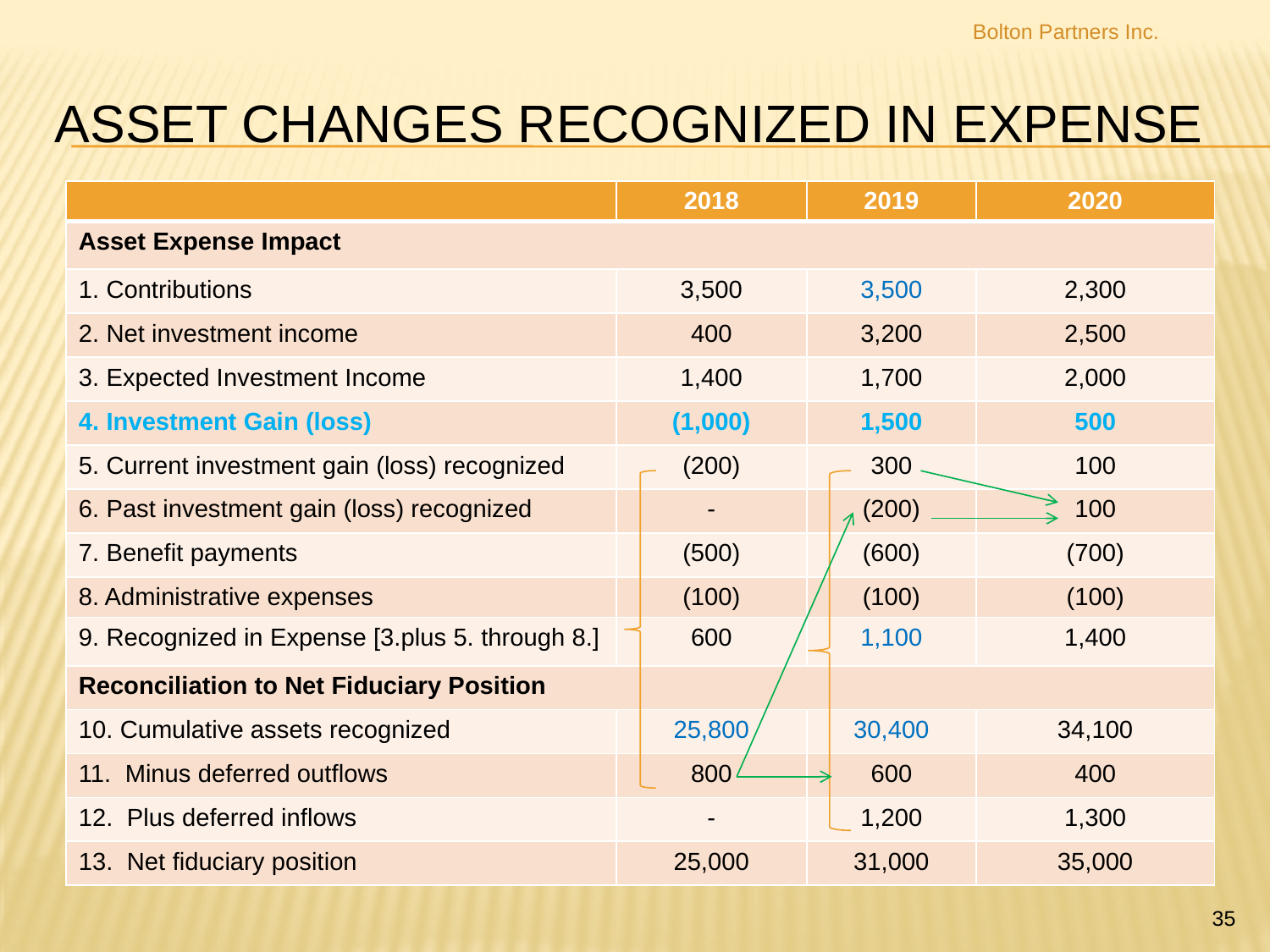

Bolton Partners Inc.
# Asset changes recognized in expense
|  | 2018 | 2019 | 2020 |
| --- | --- | --- | --- |
| Asset Expense Impact |  |  |  |
| Contributions | 3,500 | 3,500 | 2,300 |
| 2. Net investment income | 400 | 3,200 | 2,500 |
| 3. Expected Investment Income | 1,400 | 1,700 | 2,000 |
| 4. Investment Gain (loss) | (1,000) | 1,500 | 500 |
| 5. Current investment gain (loss) recognized | (200) | 300 | 100 |
| 6. Past investment gain (loss) recognized | - | (200) | 100 |
| 7. Benefit payments | (500) | (600) | (700) |
| 8. Administrative expenses | (100) | (100) | (100) |
| 9. Recognized in Expense [3.plus 5. through 8.] | 600 | 1,100 | 1,400 |
| Reconciliation to Net Fiduciary Position |  |  |  |
| 10. Cumulative assets recognized | 25,800 | 30,400 | 34,100 |
| 11. Minus deferred outflows | 800 | 600 | 400 |
| 12. Plus deferred inflows | - | 1,200 | 1,300 |
| 13. Net fiduciary position | 25,000 | 31,000 | 35,000 |

35